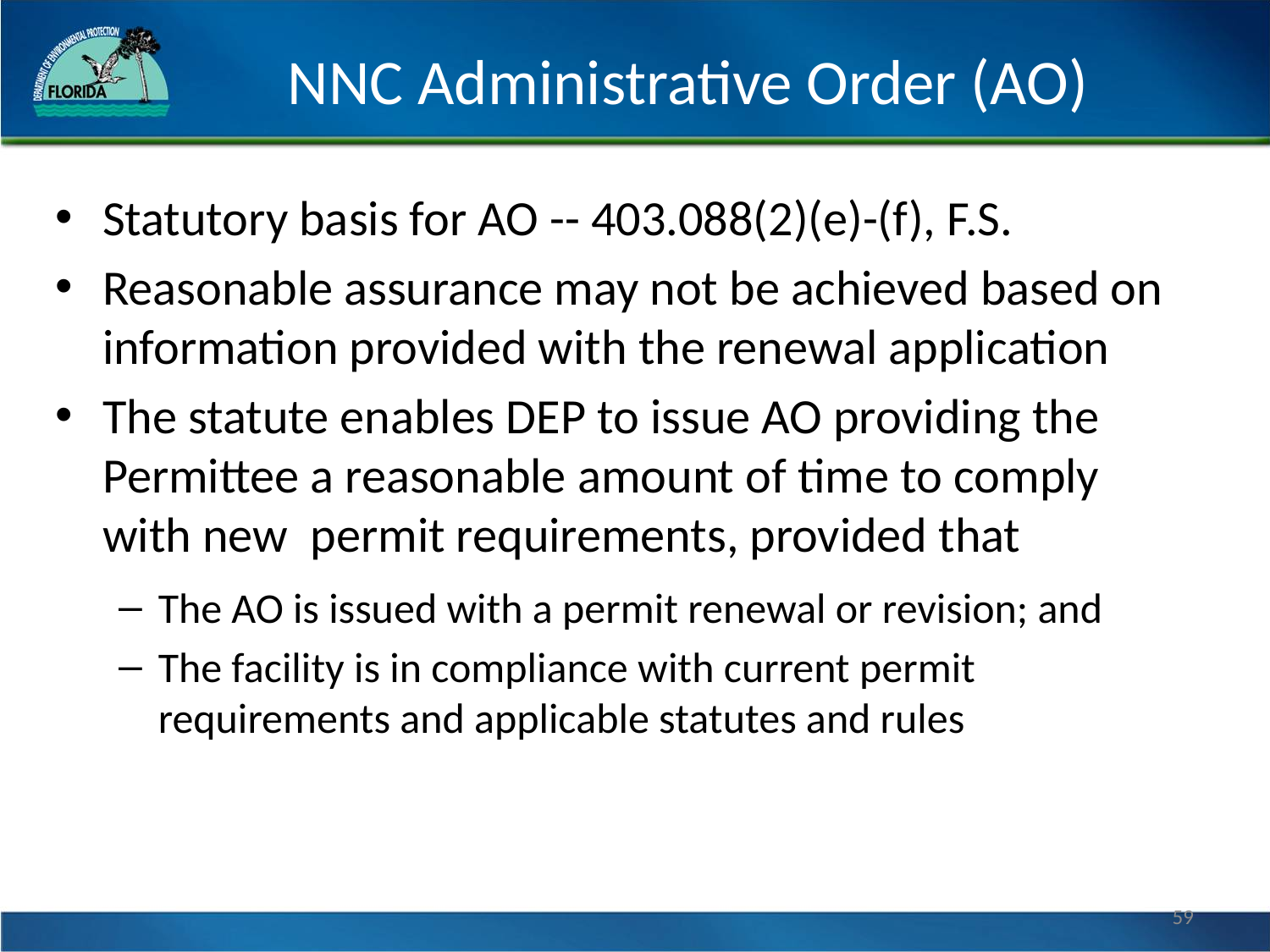

# NNC Administrative Order (AO)
Statutory basis for AO -- 403.088(2)(e)-(f), F.S.
Reasonable assurance may not be achieved based on information provided with the renewal application
The statute enables DEP to issue AO providing the Permittee a reasonable amount of time to comply with new  permit requirements, provided that
The AO is issued with a permit renewal or revision; and
The facility is in compliance with current permit requirements and applicable statutes and rules
59